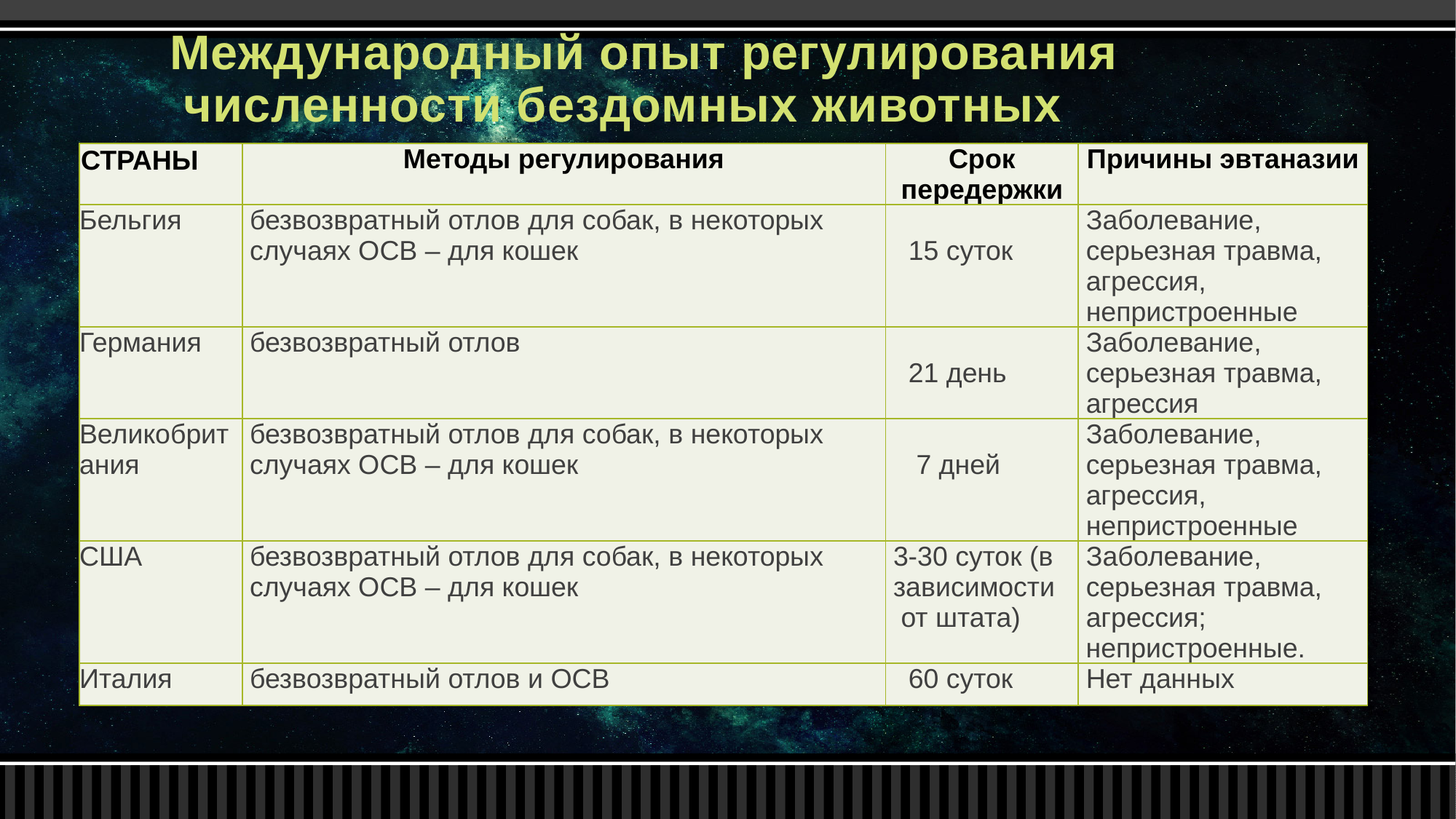

# Международный опыт регулирования численности бездомных животных
| СТРАНЫ | Методы регулирования | Срок передержки | Причины эвтаназии |
| --- | --- | --- | --- |
| Бельгия | безвозвратный отлов для собак, в некоторых случаях ОСВ – для кошек | 15 суток | Заболевание, серьезная травма, агрессия, непристроенные |
| Германия | безвозвратный отлов | 21 день | Заболевание, серьезная травма, агрессия |
| Великобритания | безвозвратный отлов для собак, в некоторых случаях ОСВ – для кошек | 7 дней | Заболевание, серьезная травма, агрессия, непристроенные |
| США | безвозвратный отлов для собак, в некоторых случаях ОСВ – для кошек | 3-30 суток (в зависимости от штата) | Заболевание, серьезная травма, агрессия;  непристроенные. |
| Италия | безвозвратный отлов и ОСВ | 60 суток | Нет данных |